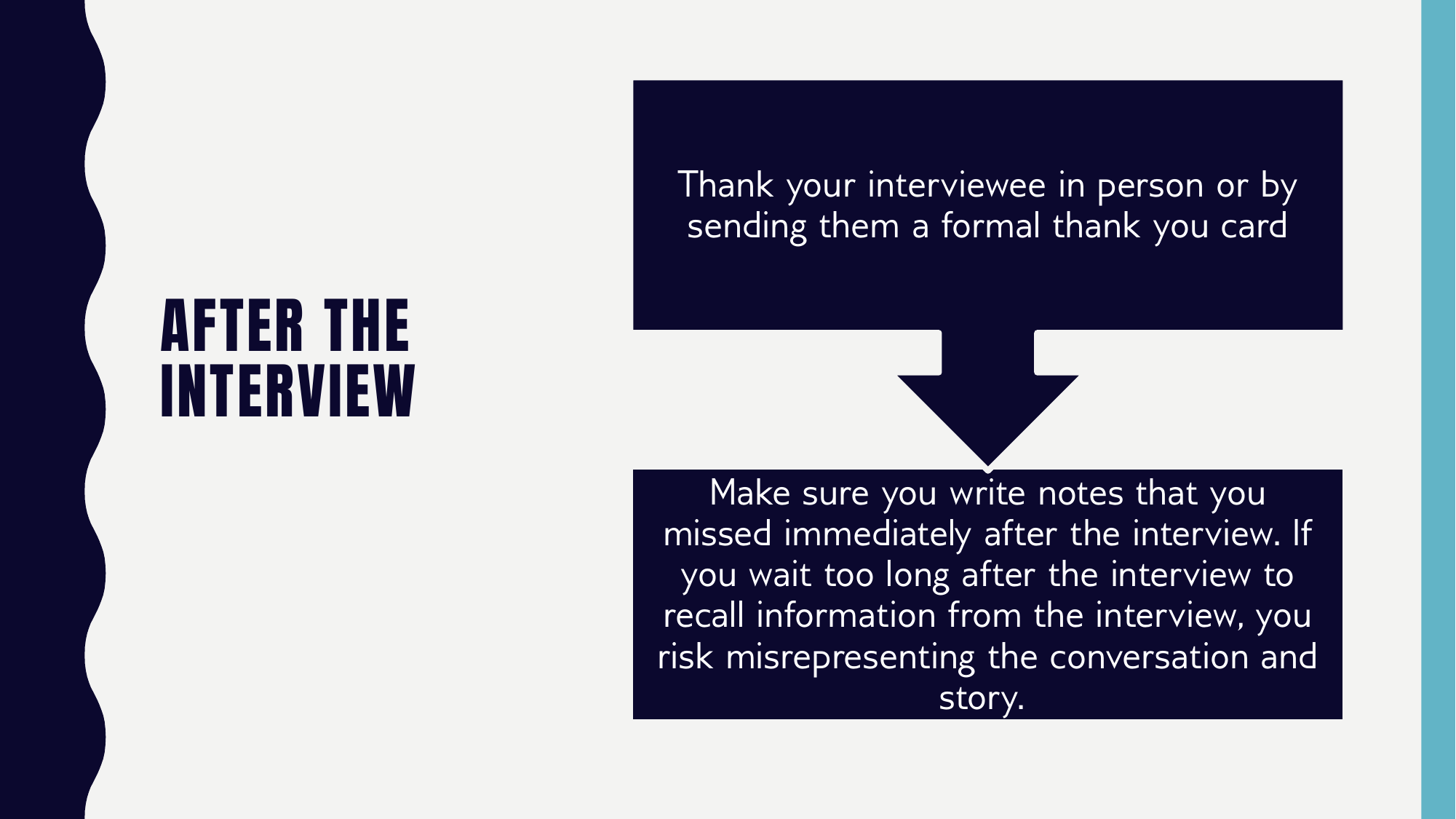

Make sure you write notes that you missed immediately after the interview. If you wait too long after the interview to recall information from the interview, you risk misrepresenting the conversation and story.
Thank your interviewee in person or by sending them a formal thank you card
# After the Interview